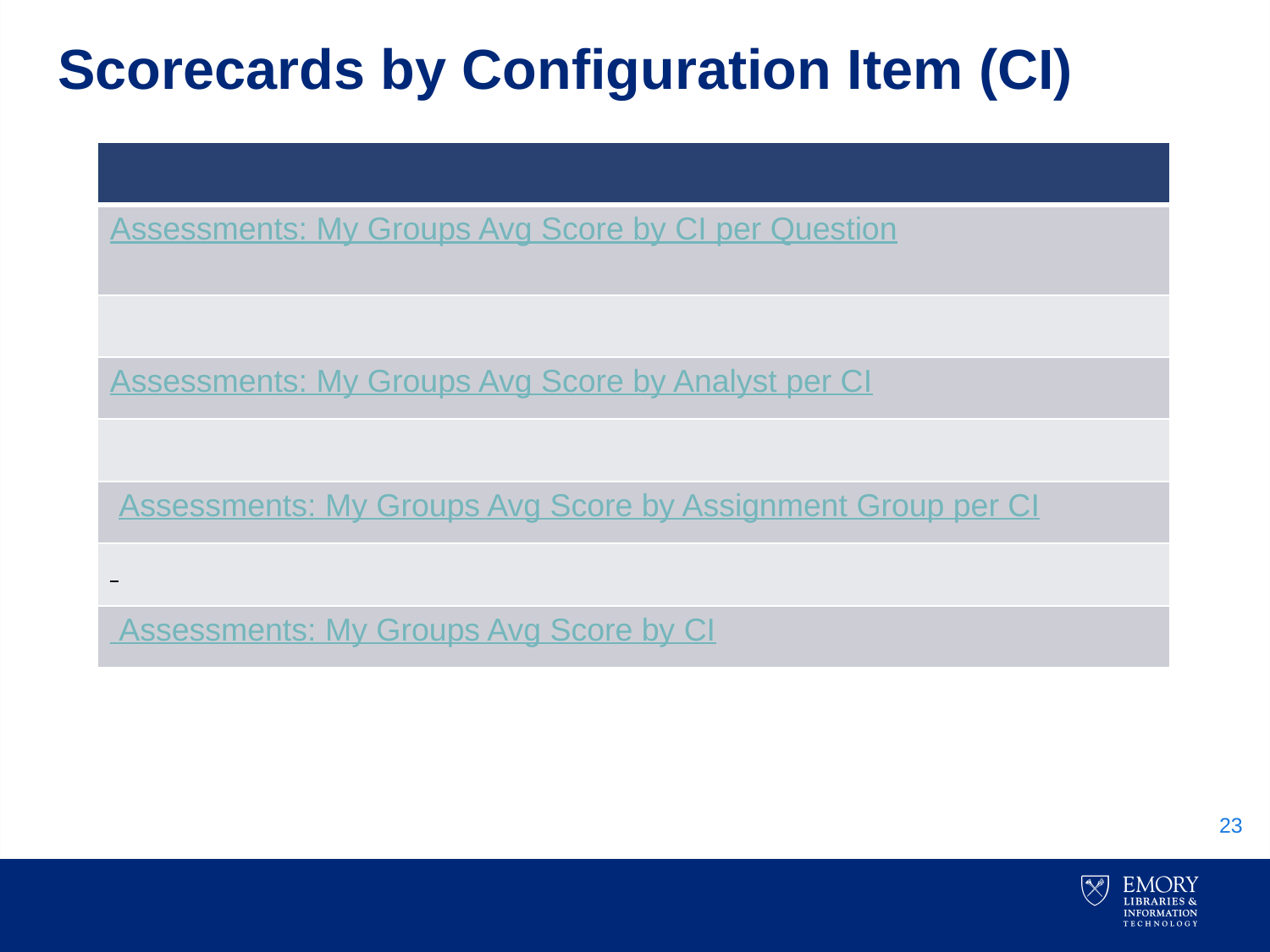

# Scorecards by Configuration Item (CI)

|  |
| --- |
| Assessments: My Groups Avg Score by CI per Question |
|  |
| Assessments: My Groups Avg Score by Analyst per CI |
|  |
| Assessments: My Groups Avg Score by Assignment Group per CI |
|  |
| Assessments: My Groups Avg Score by CI |
23